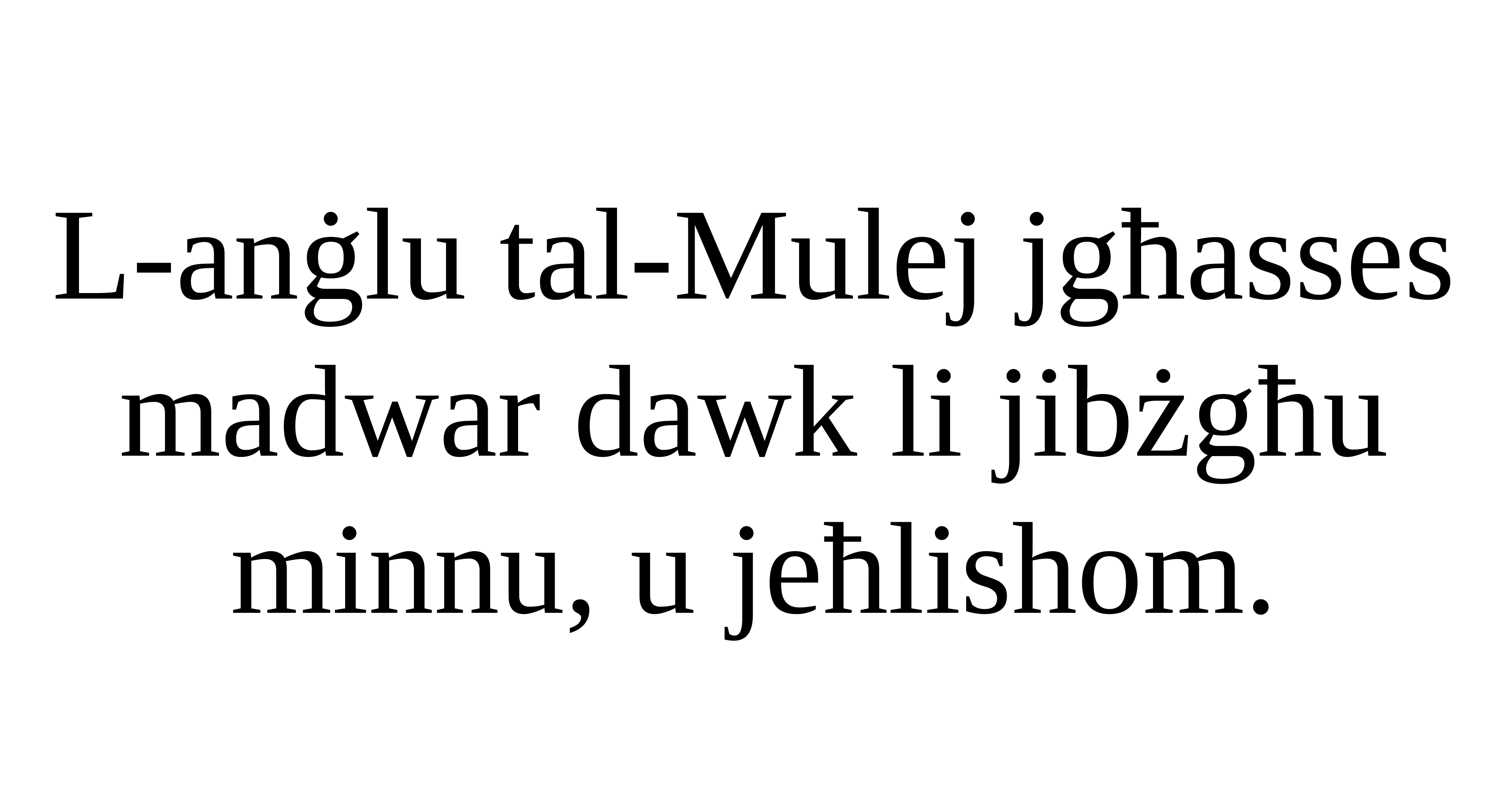

L-anġlu tal-Mulej jgħasses
madwar dawk li jibżgħu minnu, u jeħlishom.